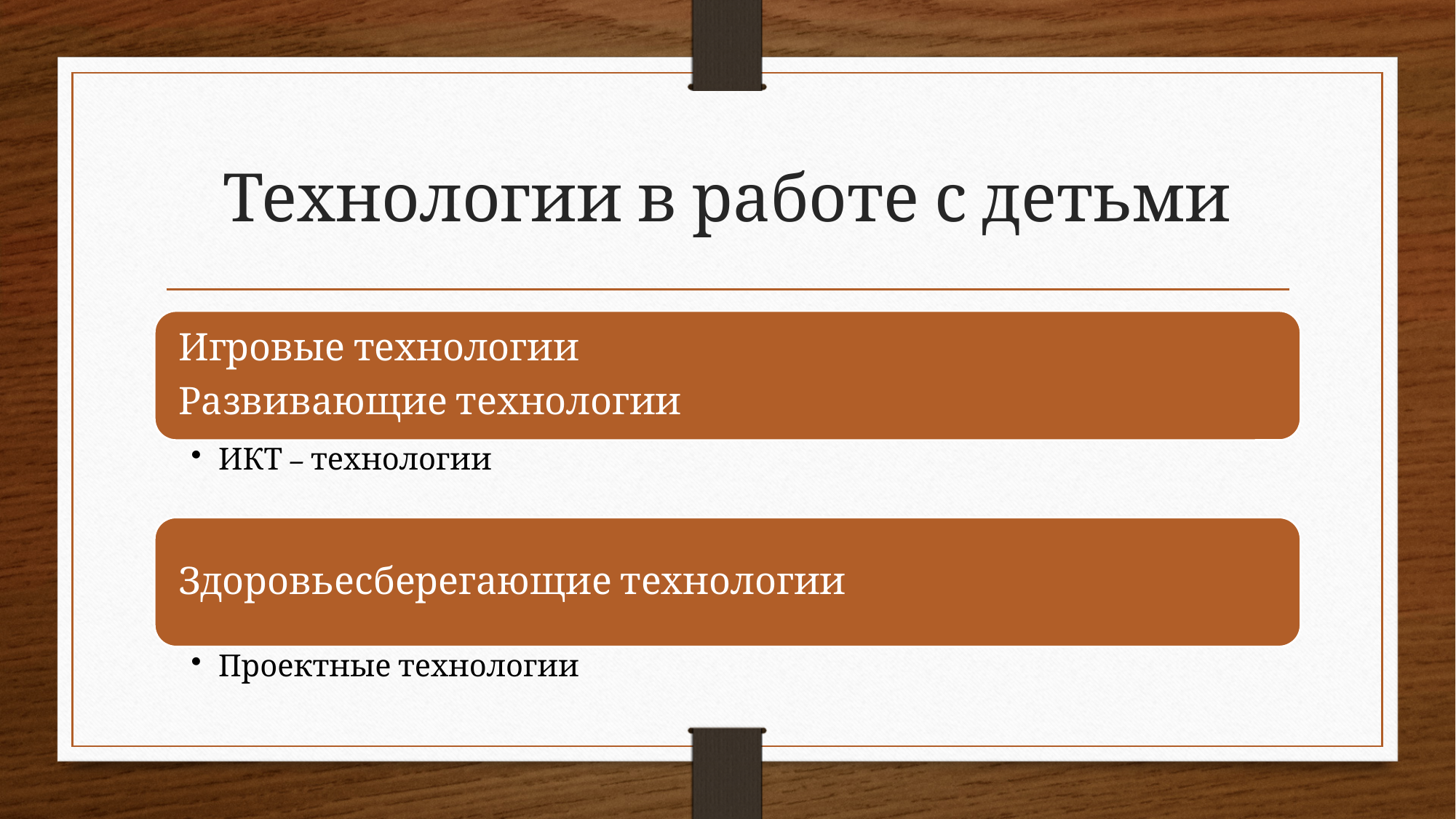

# Технологии в работе с детьми
Игровые технологии
Развивающие технологии
ИКТ – технологии

Здоровьесберегающие технологии
Проектные технологии